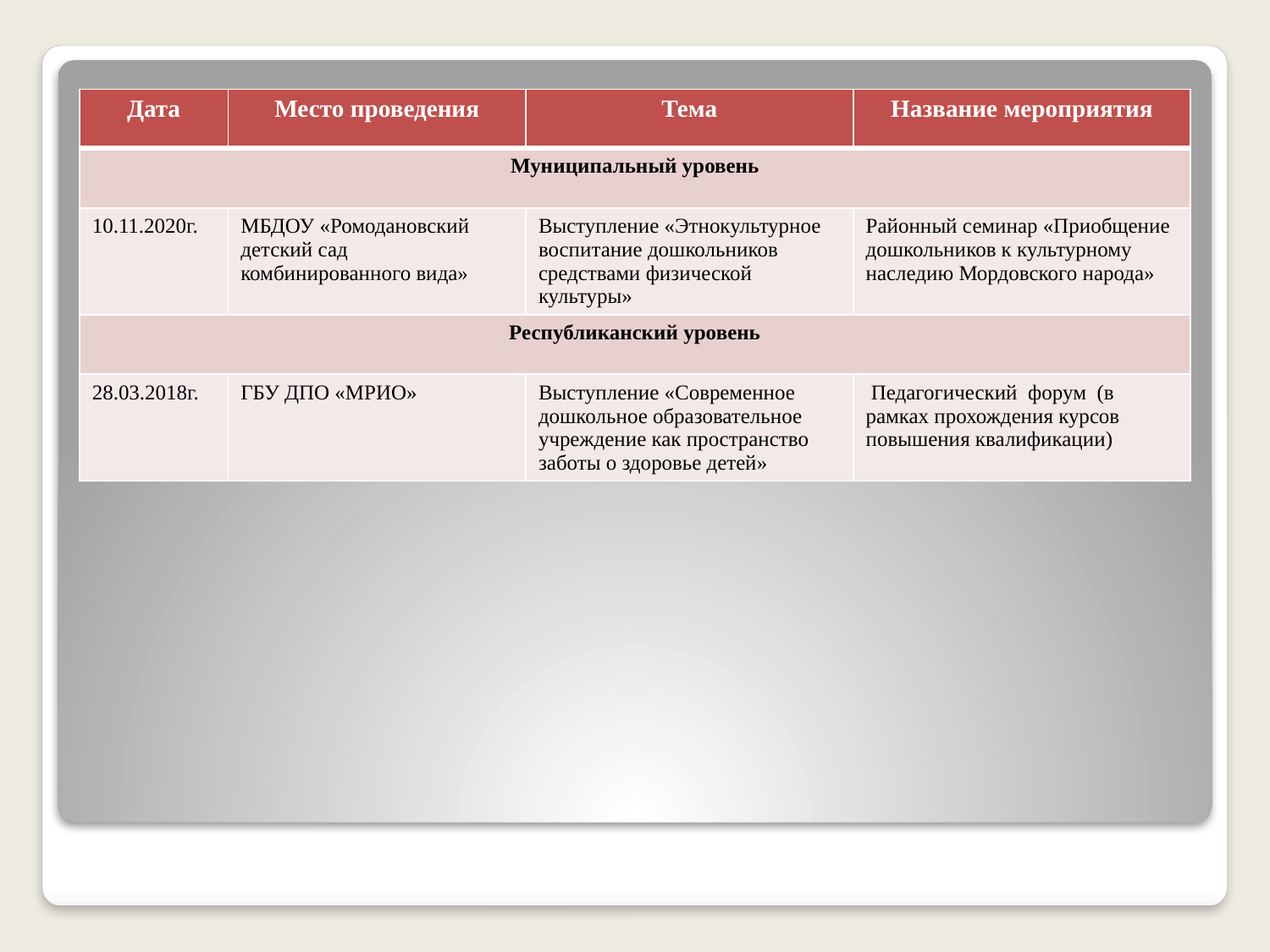

| Дата | Место проведения | Тема | Название мероприятия |
| --- | --- | --- | --- |
| Муниципальный уровень |  |  |  |
| 10.11.2020г. | МБДОУ «Ромодановский детский сад комбинированного вида» | Выступление «Этнокультурное воспитание дошкольников средствами физической культуры» | Районный семинар «Приобщение дошкольников к культурному наследию Мордовского народа» |
| Республиканский уровень |  |  |  |
| 28.03.2018г. | ГБУ ДПО «МРИО» | Выступление «Современное дошкольное образовательное учреждение как пространство заботы о здоровье детей» | Педагогический форум (в рамках прохождения курсов повышения квалификации) |